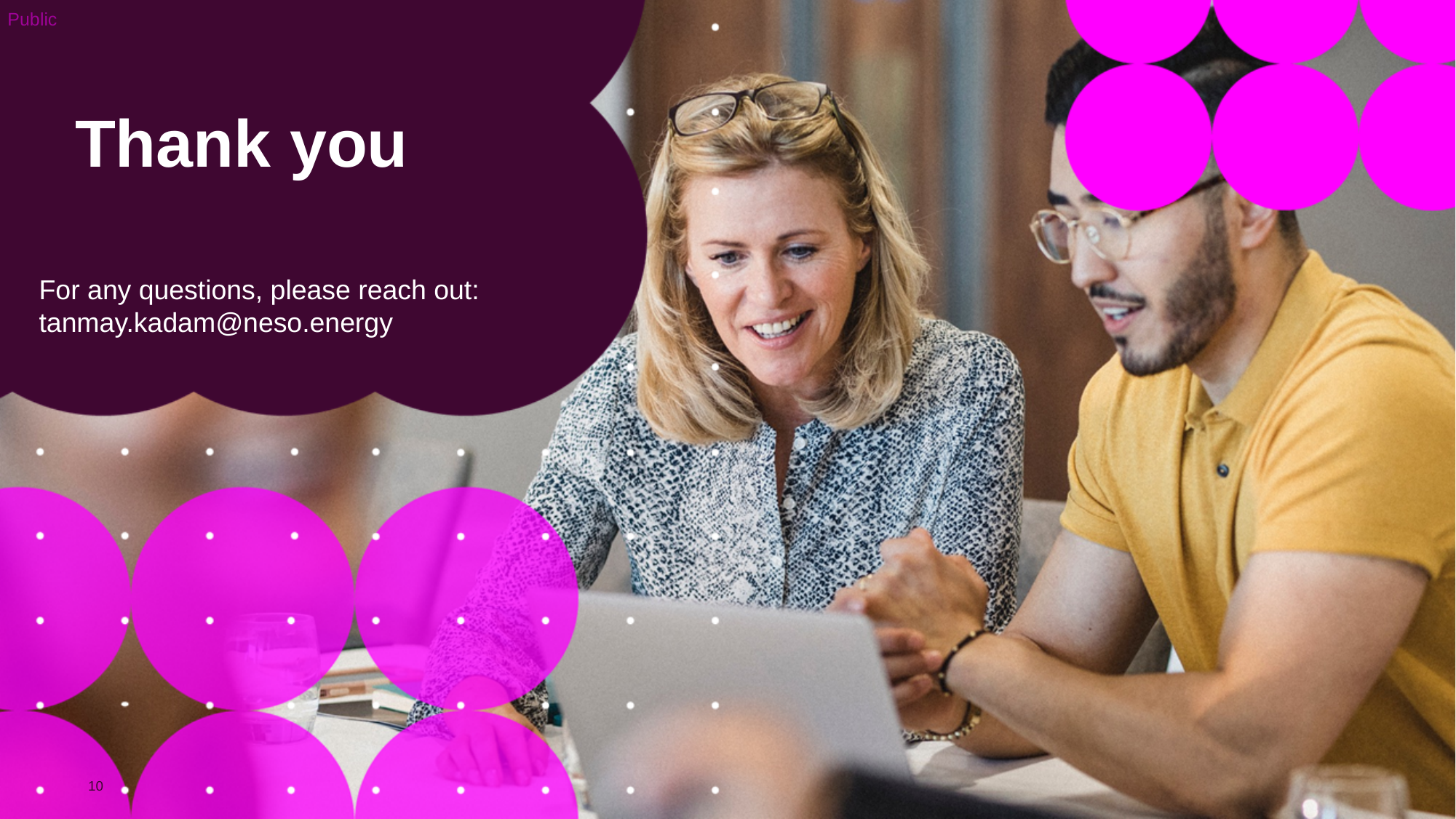

# Thank you
For any questions, please reach out: tanmay.kadam@neso.energy